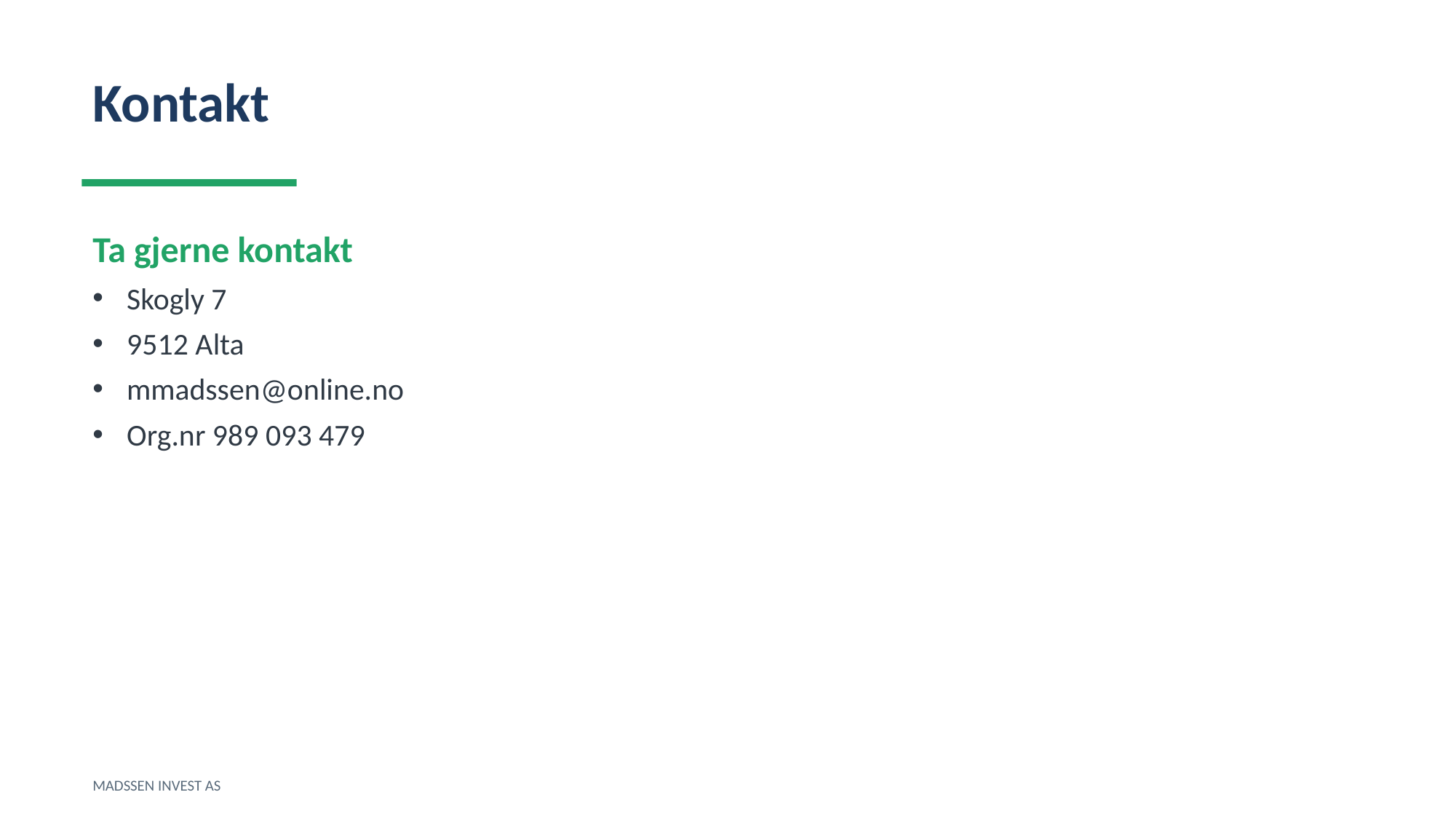

Kontakt

Ta gjerne kontakt
Skogly 7
9512 Alta
mmadssen@online.no
Org.nr 989 093 479
MADSSEN INVEST AS